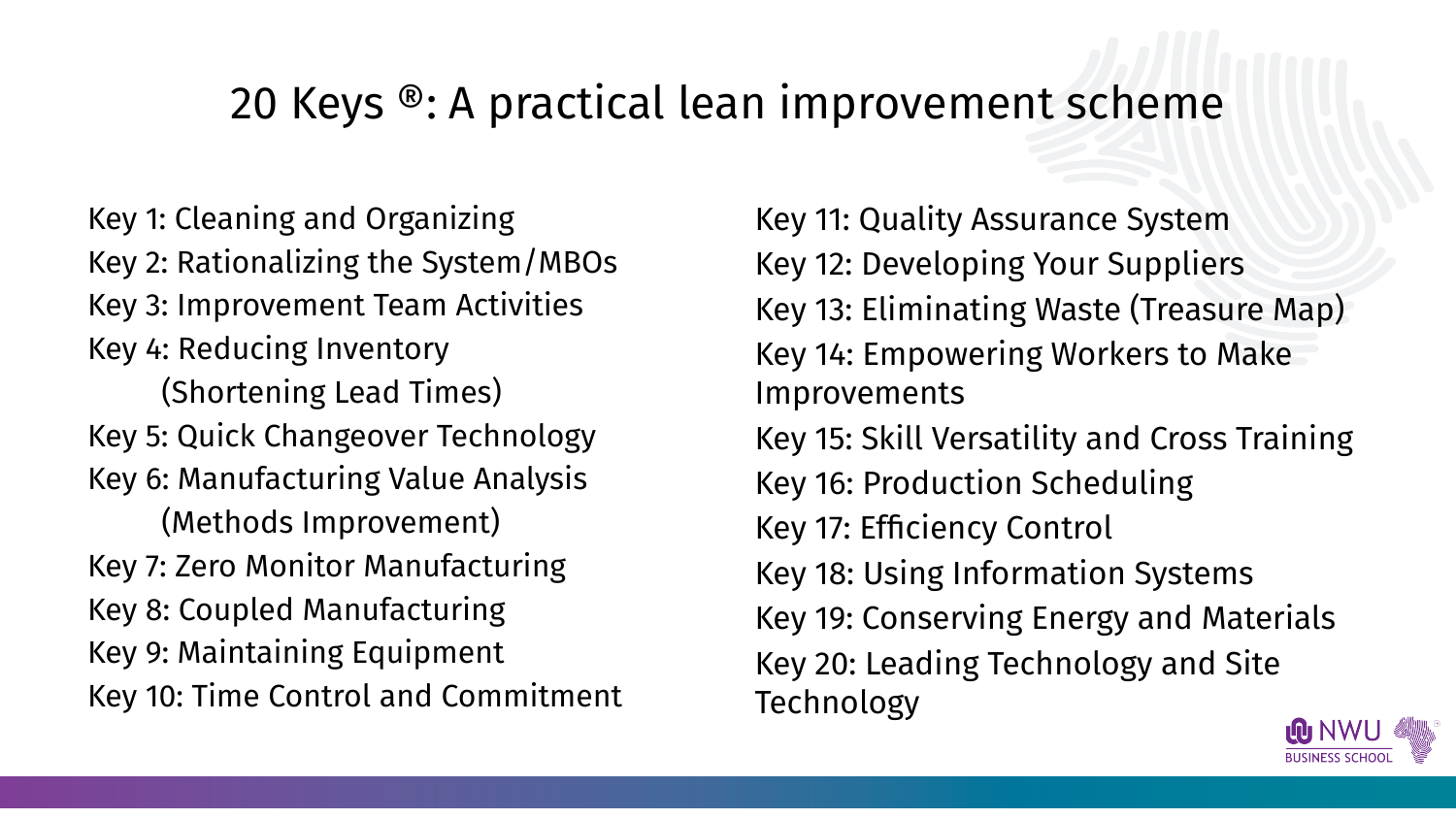

# 20 Keys ®: A practical lean improvement scheme
Key 1: Cleaning and Organizing
Key 2: Rationalizing the System/MBOs
Key 3: Improvement Team Activities
Key 4: Reducing Inventory
         (Shortening Lead Times)
Key 5: Quick Changeover Technology
Key 6: Manufacturing Value Analysis
         (Methods Improvement)
Key 7: Zero Monitor Manufacturing
Key 8: Coupled Manufacturing
Key 9: Maintaining Equipment
Key 10: Time Control and Commitment
Key 11: Quality Assurance System
Key 12: Developing Your Suppliers
Key 13: Eliminating Waste (Treasure Map)
Key 14: Empowering Workers to Make Improvements
Key 15: Skill Versatility and Cross Training
Key 16: Production Scheduling
Key 17: Efficiency Control
Key 18: Using Information Systems
Key 19: Conserving Energy and Materials
Key 20: Leading Technology and Site Technology